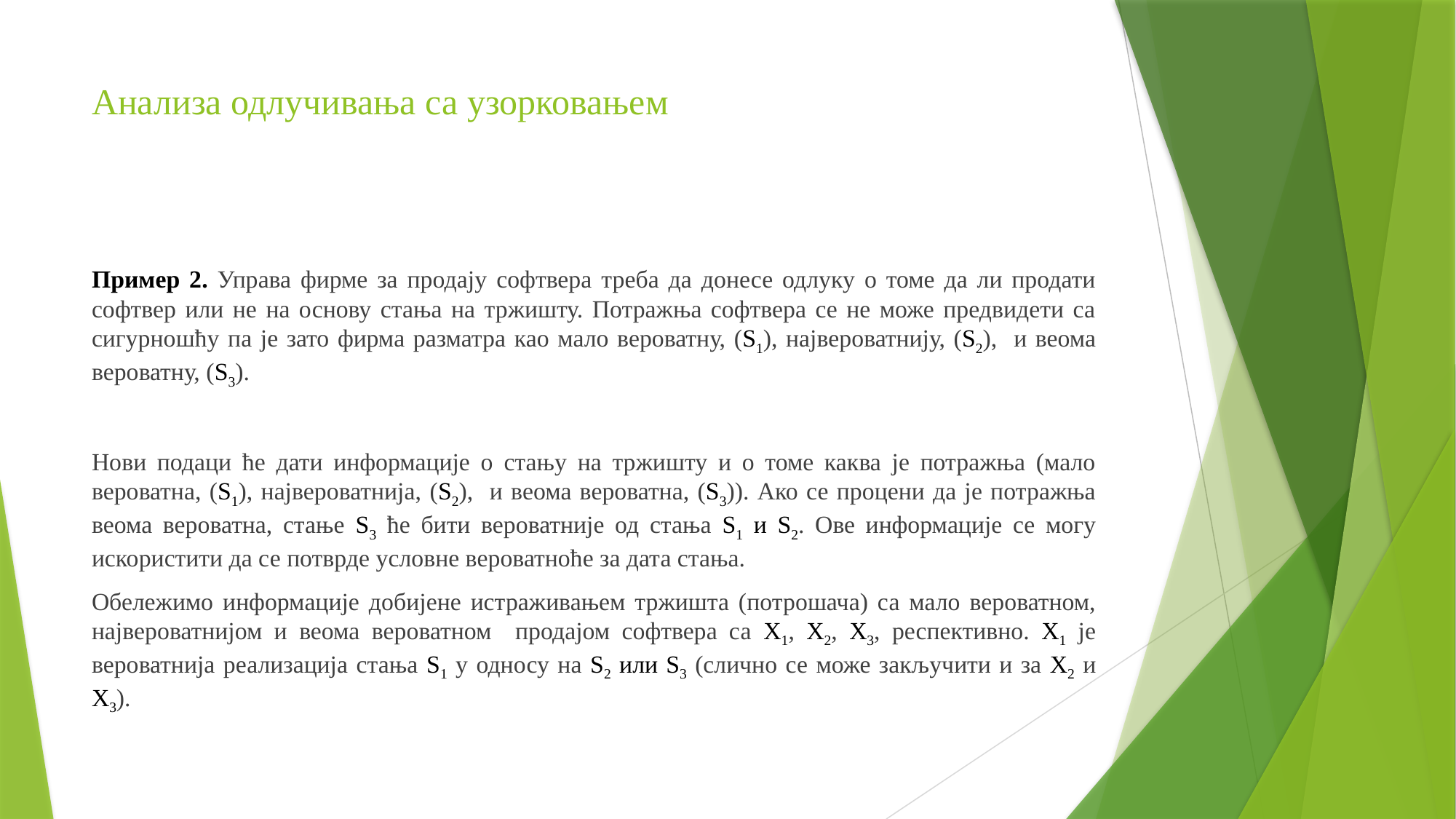

# Анализа одлучивања са узорковањем
Пример 2. Управа фирме за продају софтвера треба да донесе одлуку о томе да ли продати софтвер или не на основу стања на тржишту. Потражња софтвера се не може предвидети са сигурношћу па је зато фирма разматра као мало вероватну, (S1), највероватнију, (S2),  и веома вероватну, (S3).

Нови подаци ће дати информације о стању на тржишту и о томе каква је потражња (мало вероватна, (S1), највероватнија, (S2),  и веома вероватна, (S3)). Ако се процени да је потражња веома вероватна, стање S3 ће бити вероватније од стања S1 и S2. Ове информације се могу искористити да се потврде условне вероватноће за дата стања.
Обележимо информације добијене истраживањем тржишта (потрошача) са мало вероватном, највероватнијом и веома вероватном  продајом софтвера са X1, X2, X3, респективно. X1 је вероватнија реализација стања S1 у односу на S2 или S3 (слично се може закључити и за X2 и X3).